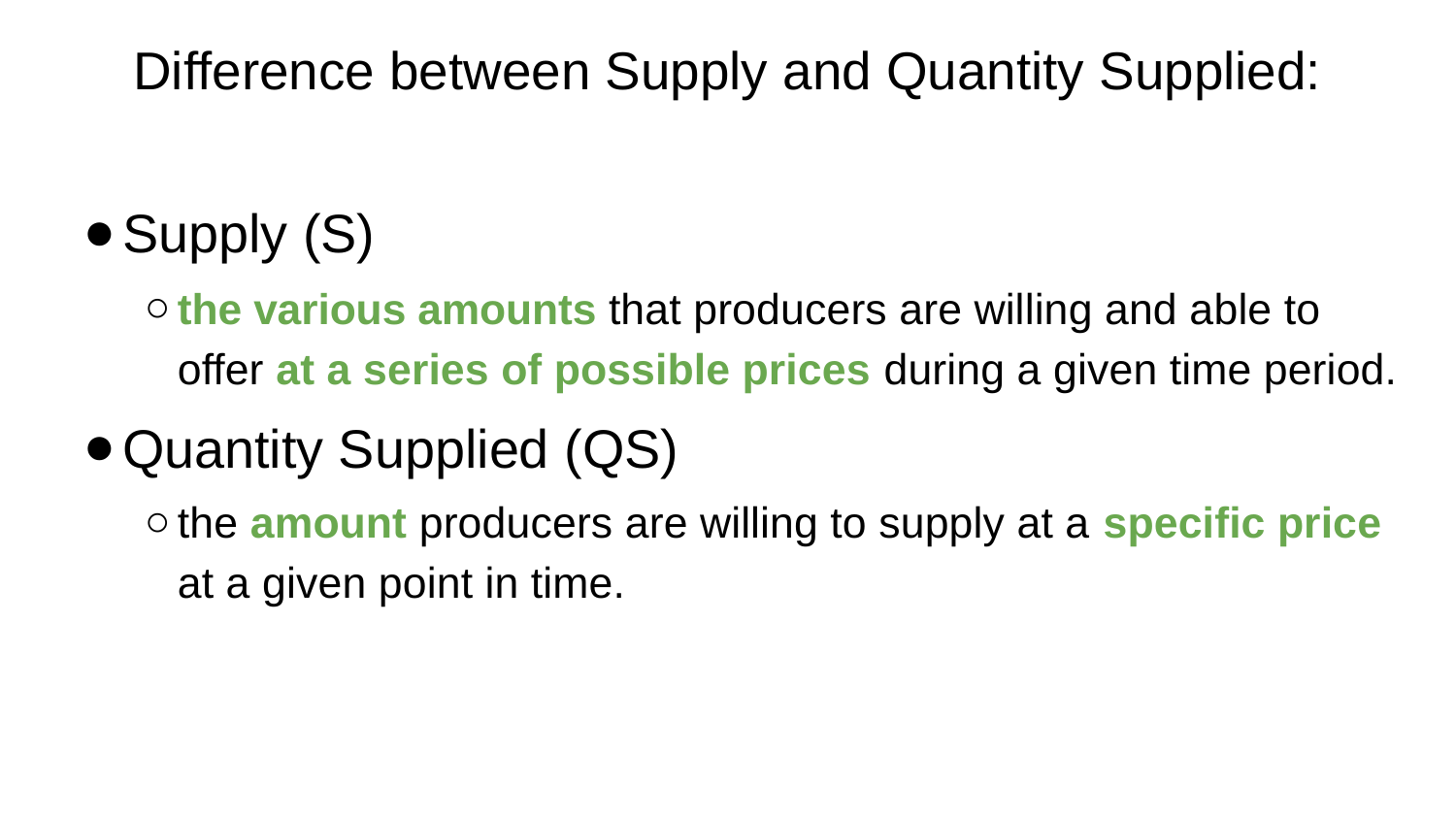

# Difference between Supply and Quantity Supplied:
Supply (S)
the various amounts that producers are willing and able to offer at a series of possible prices during a given time period.
Quantity Supplied (QS)
the amount producers are willing to supply at a specific price at a given point in time.